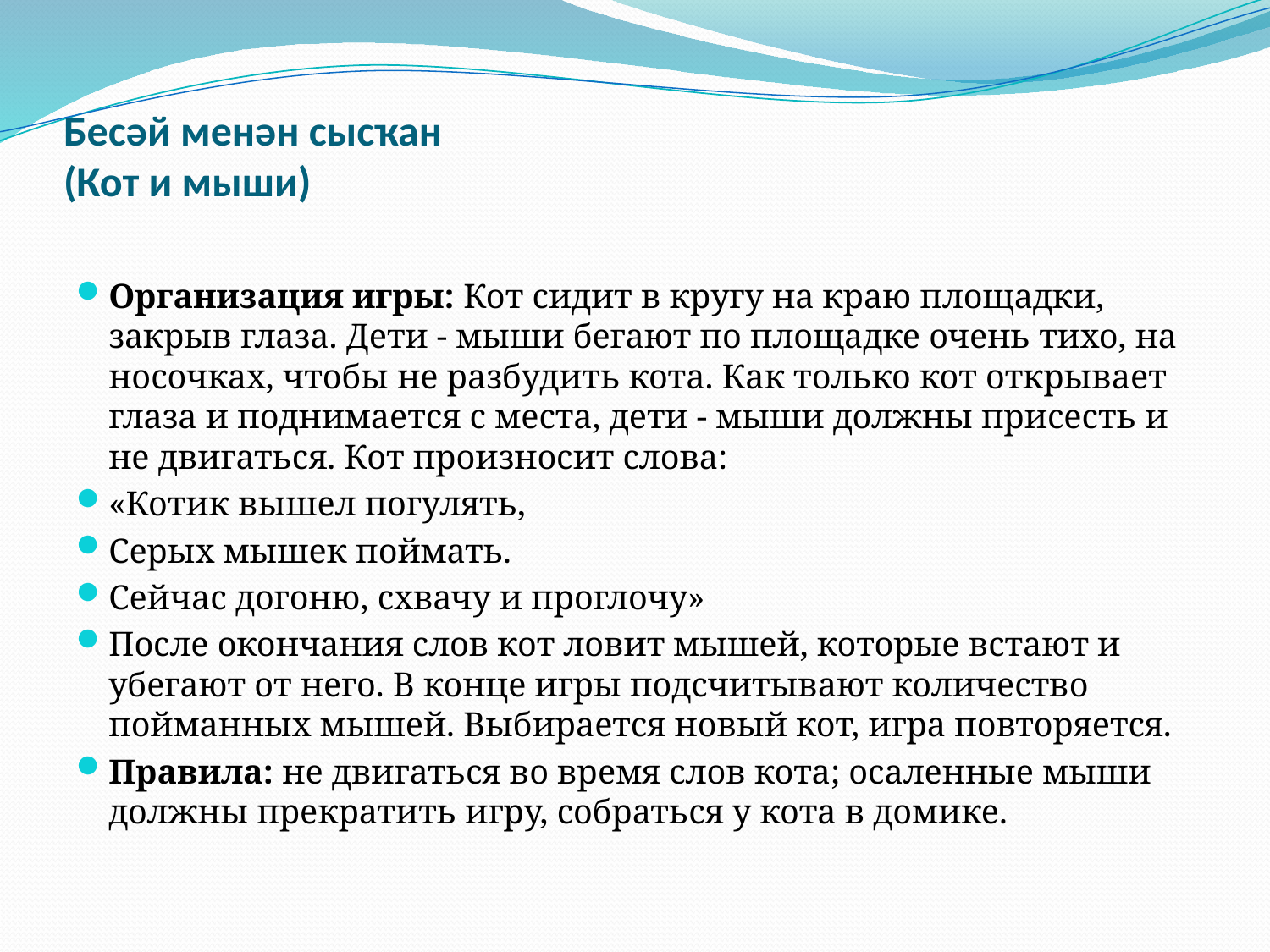

# Бесәй менән сысҡан (Кот и мыши)
Организация игры: Кот сидит в кругу на краю площадки, закрыв глаза. Дети - мыши бегают по площадке очень тихо, на носочках, чтобы не разбудить кота. Как только кот открывает глаза и поднимается с места, дети - мыши должны присесть и не двигаться. Кот произносит слова:
«Котик вышел погулять,
Серых мышек поймать.
Сейчас догоню, схвачу и проглочу»
После окончания слов кот ловит мышей, которые встают и убегают от него. В конце игры подсчитывают количество пойманных мышей. Выбирается новый кот, игра повторяется.
Правила: не двигаться во время слов кота; осаленные мыши должны прекратить игру, собраться у кота в домике.